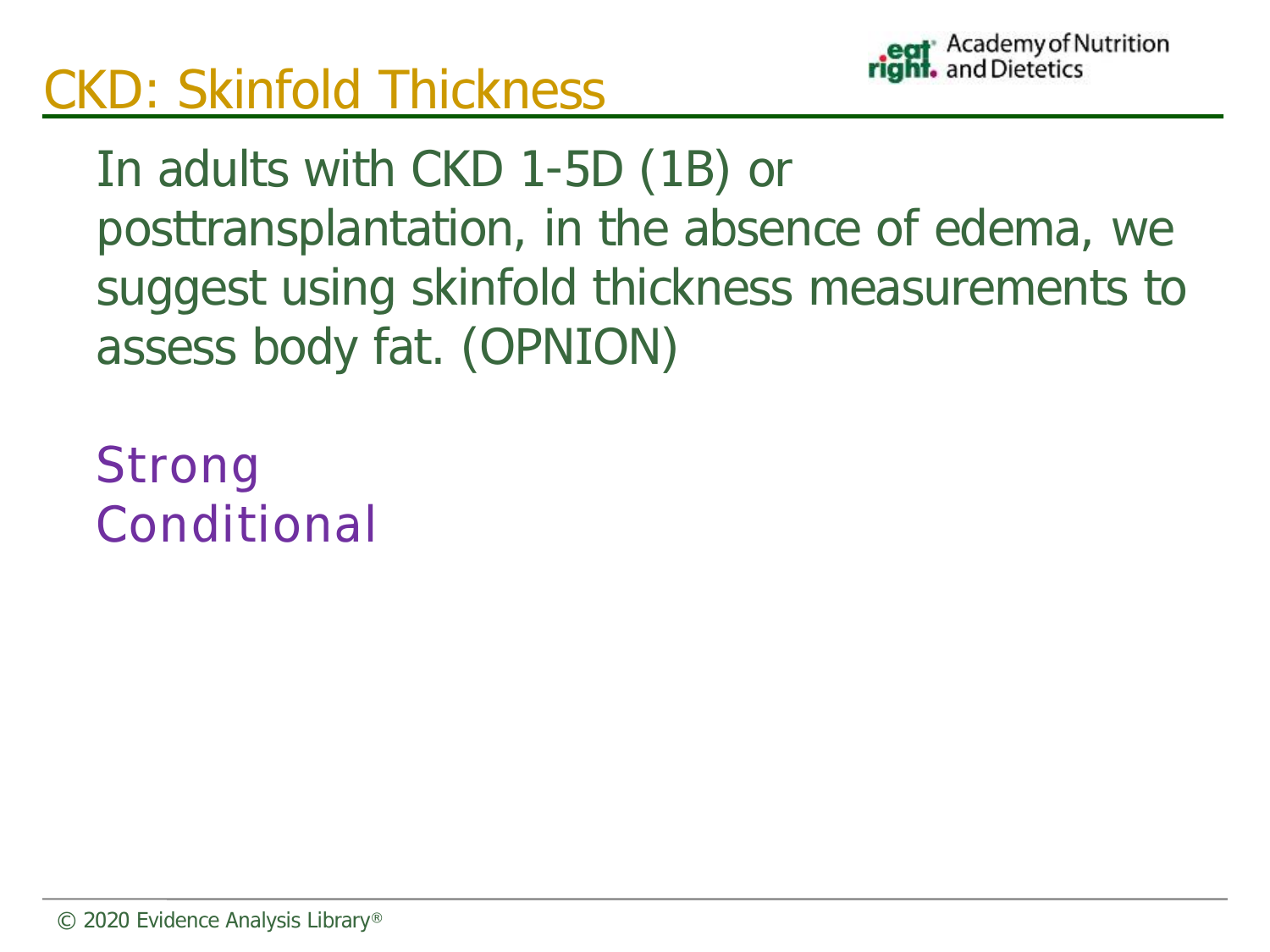

# CKD: Skinfold Thickness
In adults with CKD 1-5D (1B) or posttransplantation, in the absence of edema, we suggest using skinfold thickness measurements to assess body fat. (OPNION)

Strong
Conditional
© 2020 Evidence Analysis Library®